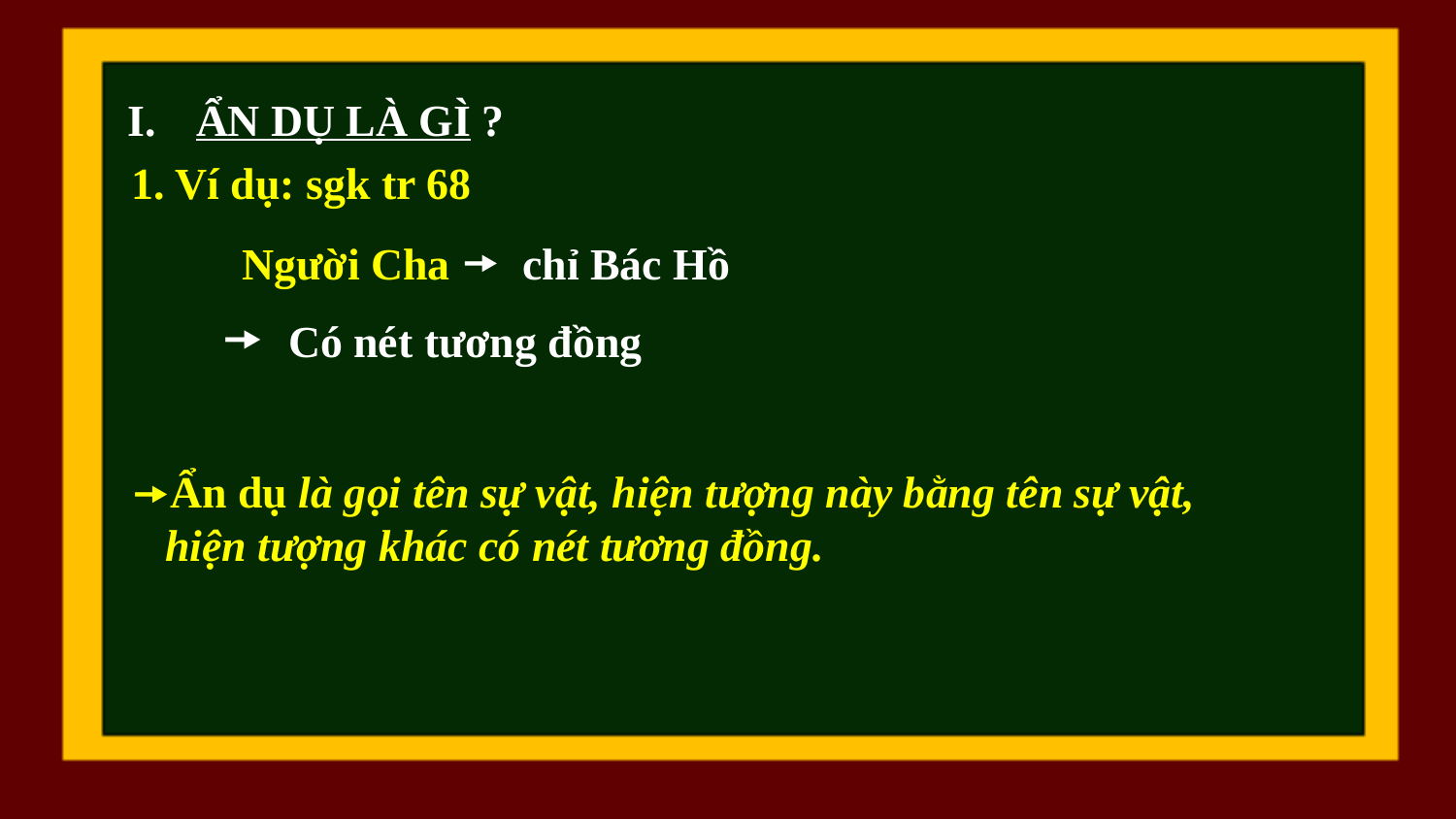

ẨN DỤ LÀ GÌ ?
1. Ví dụ: sgk tr 68
Người Cha 🠚  chỉ Bác Hồ
🠚  Có nét tương đồng
Ẩn dụ là gọi tên sự vật, hiện tượng này bằng tên sự vật,
   hiện tượng khác có nét tương đồng.